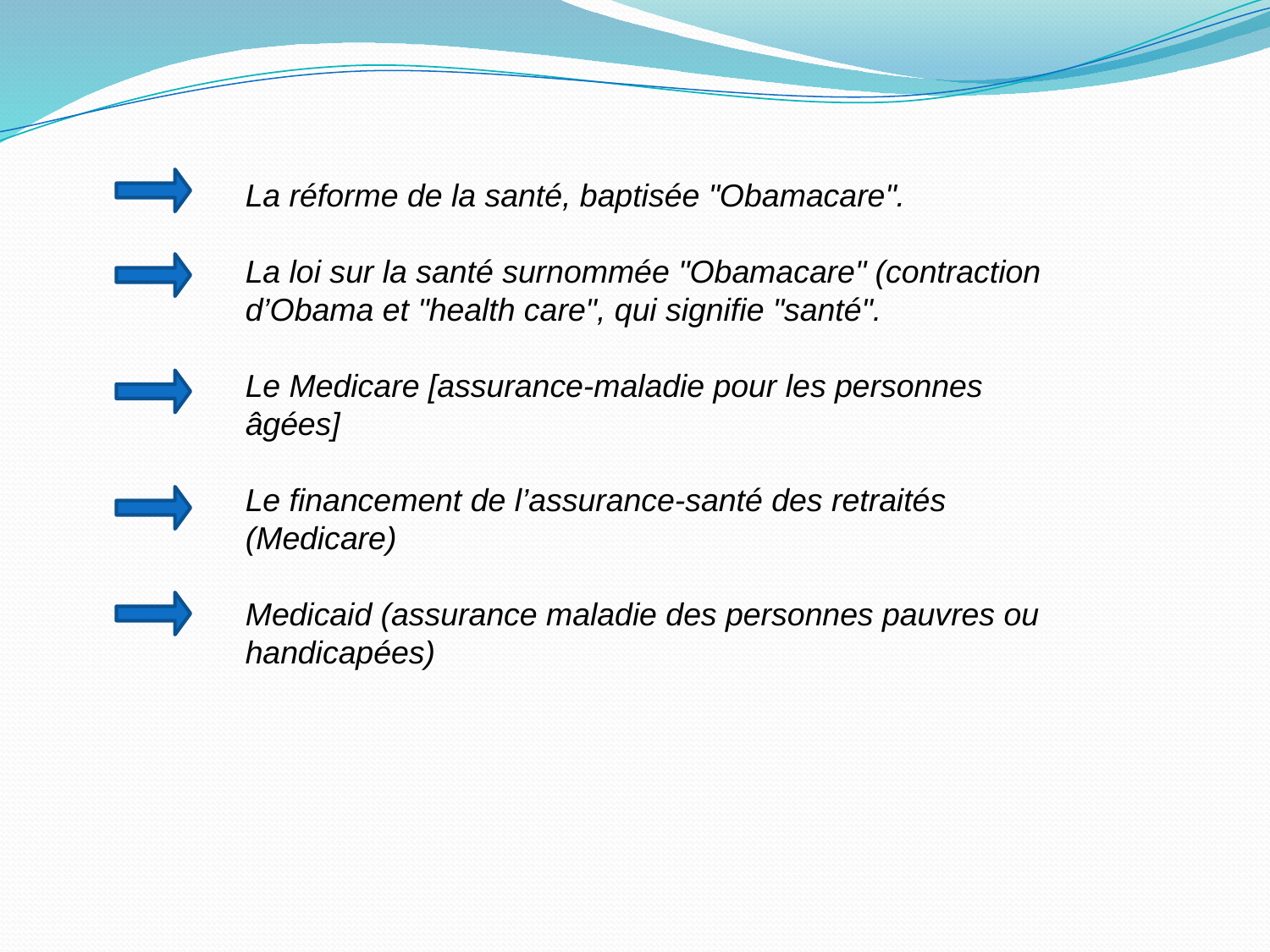

La réforme de la santé, baptisée "Obamacare".

La loi sur la santé surnommée "Obamacare" (contraction d’Obama et "health care", qui signifie "santé".

Le Medicare [assurance-maladie pour les personnes âgées]

Le financement de l’assurance-santé des retraités (Medicare)

Medicaid (assurance maladie des personnes pauvres ou handicapées)